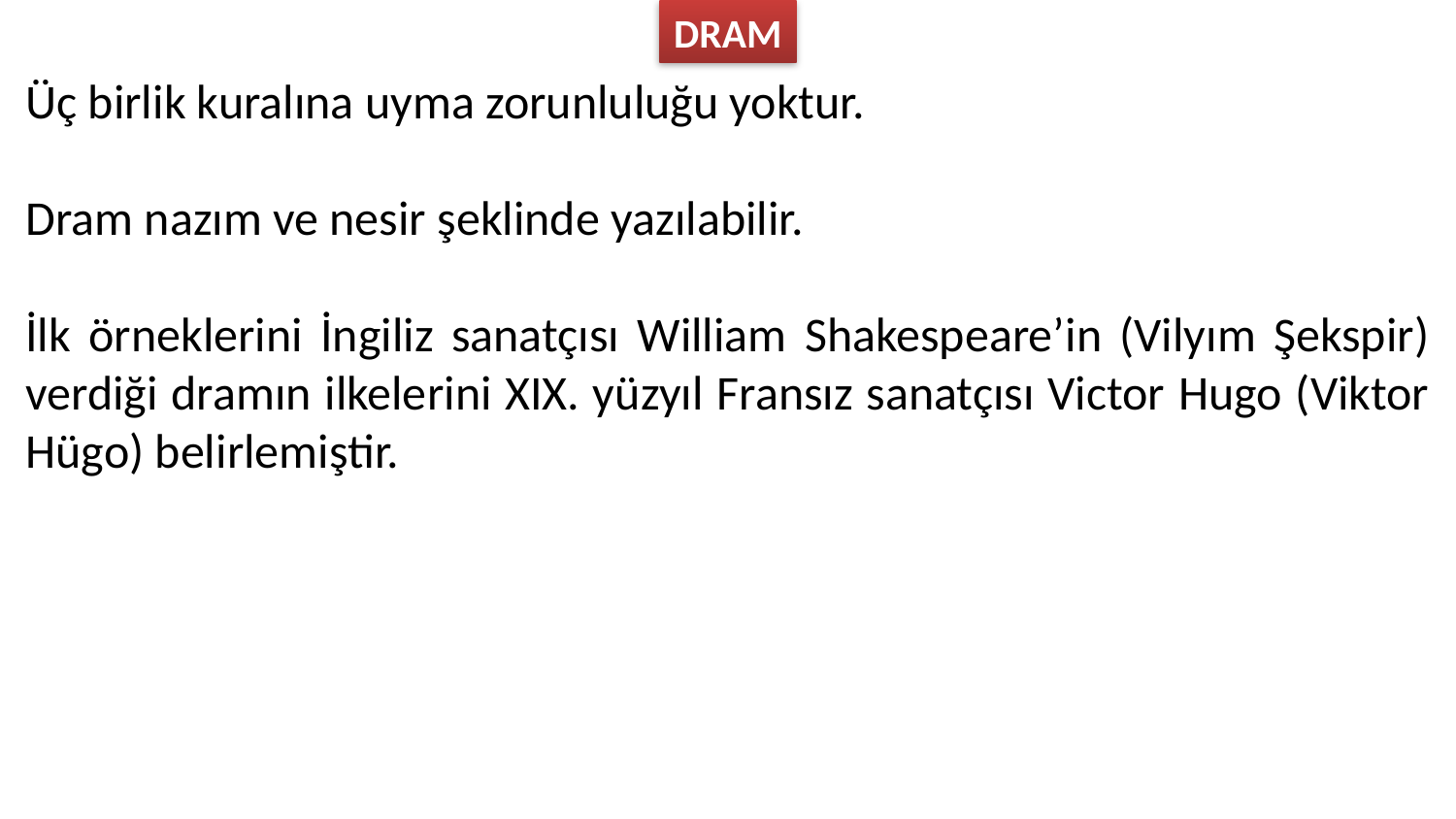

DRAM
Üç birlik kuralına uyma zorunluluğu yoktur.

Dram nazım ve nesir şeklinde yazılabilir.

İlk örneklerini İngiliz sanatçısı William Shakespeare’in (Vilyım Şekspir) verdiği dramın ilkelerini XIX. yüzyıl Fransız sanatçısı Victor Hugo (Viktor Hügo) belirlemiştir.